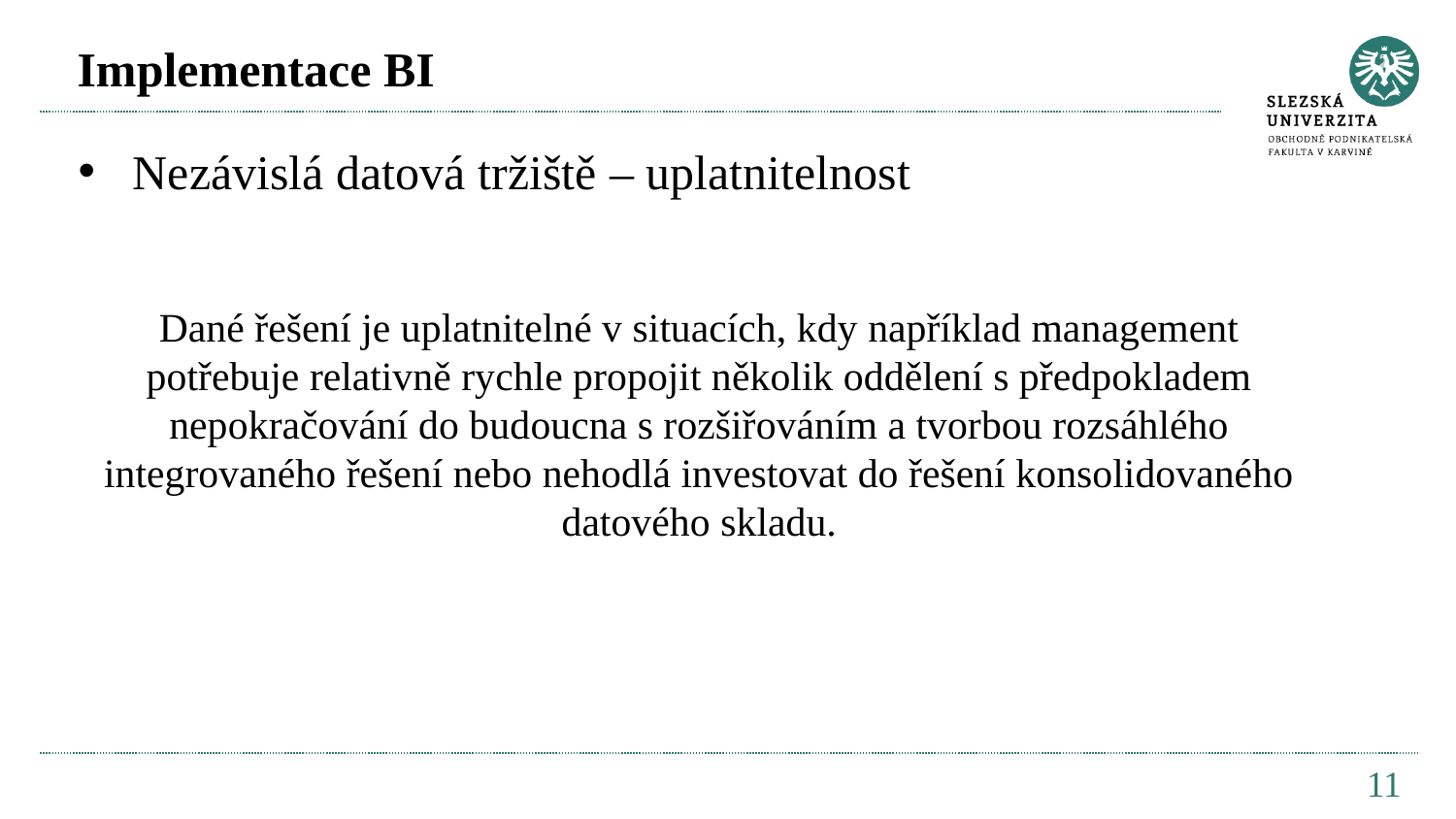

# Implementace BI
Nezávislá datová tržiště – uplatnitelnost

Dané řešení je uplatnitelné v situacích, kdy například management potřebuje relativně rychle propojit několik oddělení s předpokladem nepokračování do budoucna s rozšiřováním a tvorbou rozsáhlého integrovaného řešení nebo nehodlá investovat do řešení konsolidovaného datového skladu.

11